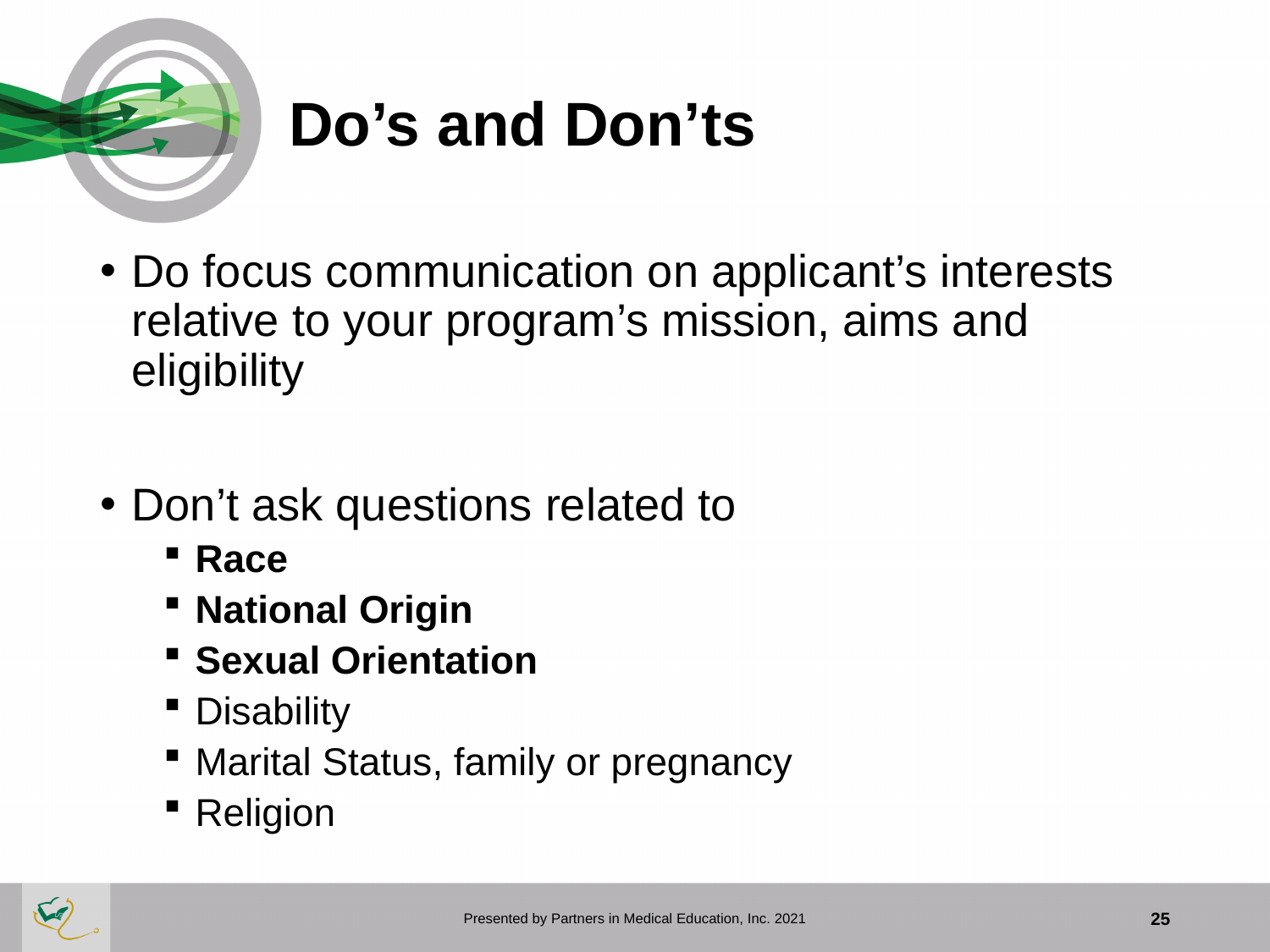

# Do’s and Don’ts
Do focus communication on applicant’s interests relative to your program’s mission, aims and eligibility

Don’t ask questions related to
Race
National Origin
Sexual Orientation
Disability
Marital Status, family or pregnancy
Religion

Presented by Partners in Medical Education, Inc. 2021
25